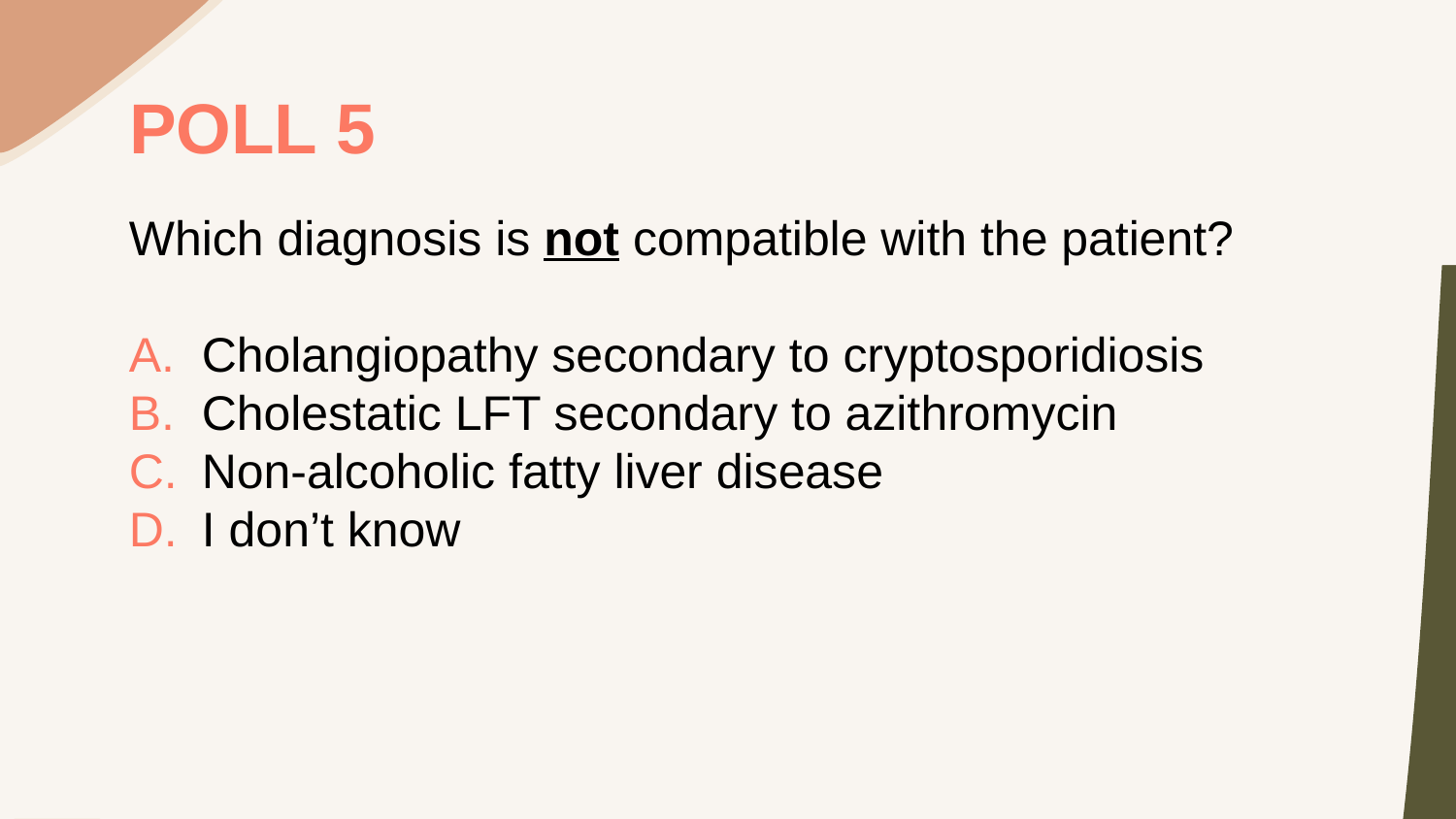

POLL 5
Which diagnosis is not compatible with the patient?

Cholangiopathy secondary to cryptosporidiosis
Cholestatic LFT secondary to azithromycin
Non-alcoholic fatty liver disease
I don’t know